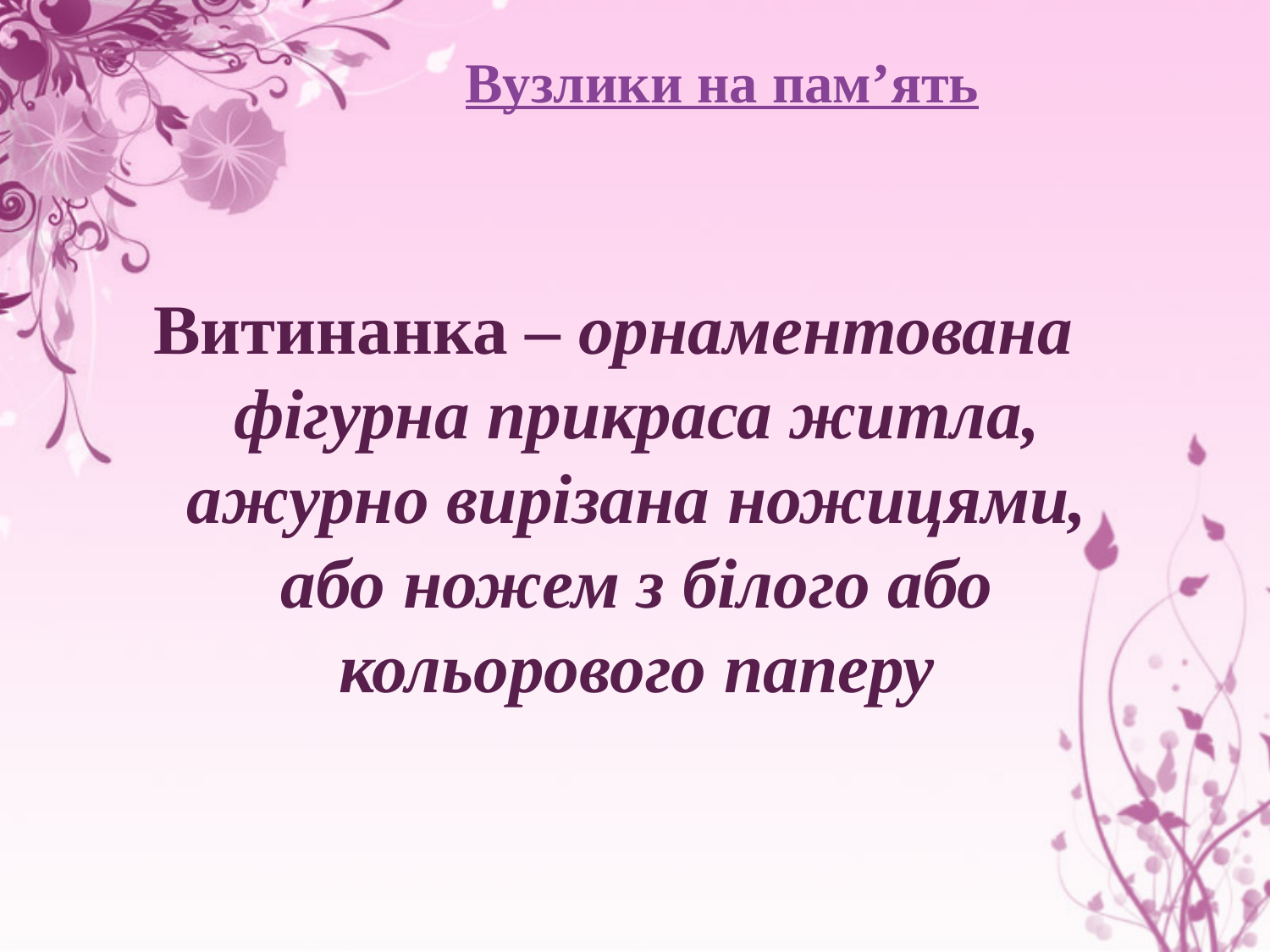

# Вузлики на пам’ять
Витинанка – орнаментована фігурна прикраса житла, ажурно вирізана ножицями, або ножем з білого або кольорового паперу